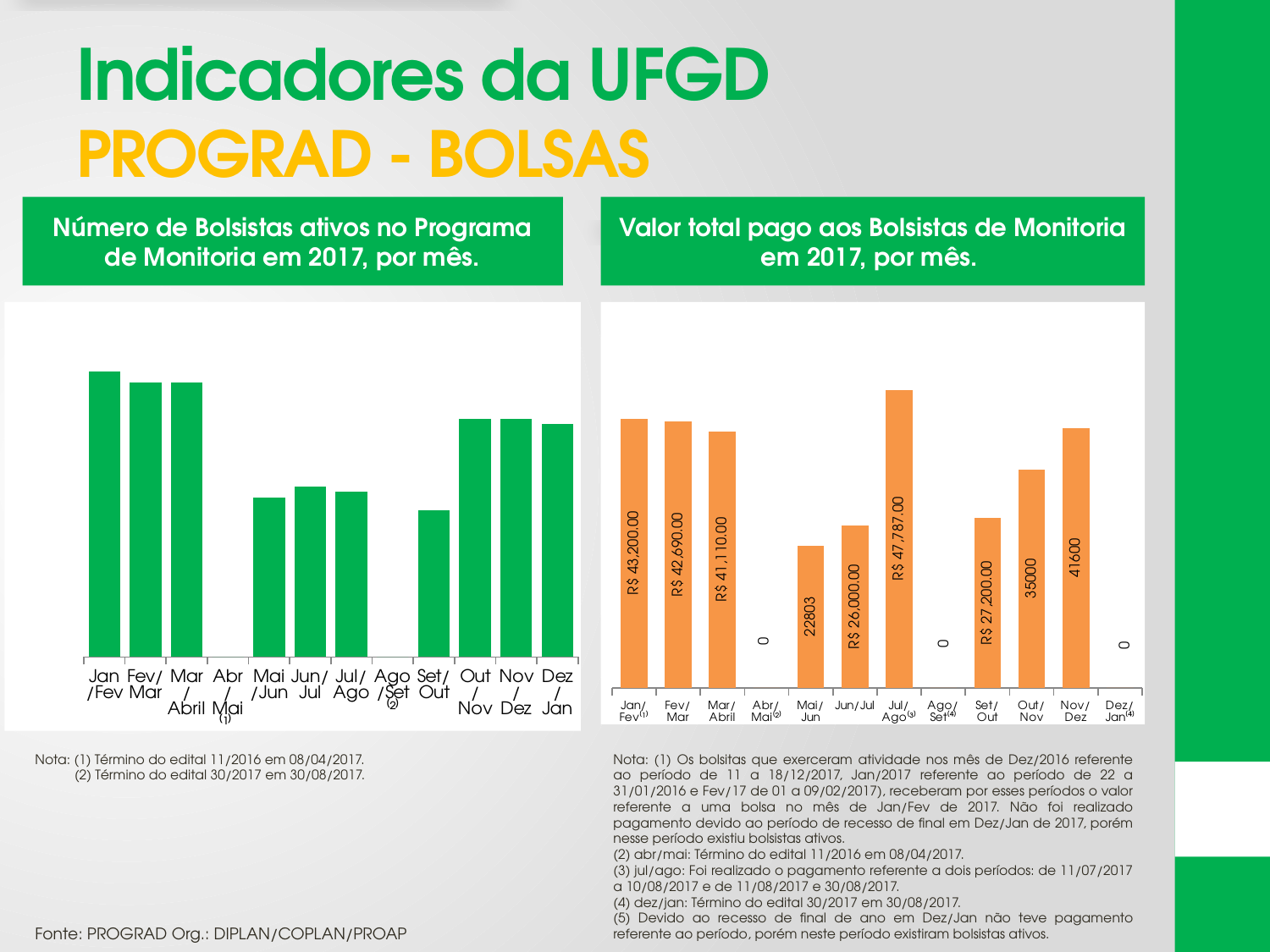

# Indicadores da UFGD PROGRAD - BOLSAS
Número de Bolsistas ativos no Programa de Monitoria em 2017, por mês.
Valor total pago aos Bolsistas de Monitoria em 2017, por mês.

### Chart

| Category | Total Geral |
|---|---|
| Jan/Fev | 109.0 |
| Fev/Mar | 105.0 |
| Mar/Abril | 105.0 |
| Abr/Mai ⁽¹⁾  | 0.0 |
| Mai/Jun | 61.0 |
| Jun/Jul | 65.0 |
| Jul/Ago | 63.0 |
| Ago/Set ⁽²⁾ | 0.0 |
| Set/Out | 56.0 |
| Out/Nov | 91.0 |
| Nov/Dez | 91.0 |
| Dez/Jan | 89.0 |

### Chart

| Category | Total Geral |
|---|---|
| Jan/Fev⁽¹⁾ | 43200.0 |
| Fev/Mar | 42690.0 |
| Mar/Abril | 41110.0 |
| Abr/Mai⁽²⁾ | 0.0 |
| Mai/Jun | 22803.0 |
| Jun/Jul | 26000.0 |
| Jul/Ago⁽³⁾ | 47787.0 |
| Ago/Set⁽⁴⁾ | 0.0 |
| Set/Out | 27200.0 |
| Out/Nov | 35000.0 |
| Nov/Dez | 41600.0 |
| Dez/Jan⁽⁴⁾ | 0.0 |
Nota: (1) Término do edital 11/2016 em 08/04/2017.
           (2) Término do edital 30/2017 em 30/08/2017.
Nota: (1) Os bolsitas que exerceram atividade nos mês de Dez/2016 referente ao período de 11 a 18/12/2017, Jan/2017 referente ao período de 22 a 31/01/2016 e Fev/17 de 01 a 09/02/2017), receberam por esses períodos o valor referente a uma bolsa no mês de Jan/Fev de 2017. Não foi realizado pagamento devido ao período de recesso de final em Dez/Jan de 2017, porém nesse período existiu bolsistas ativos.
(2) abr/mai: Término do edital 11/2016 em 08/04/2017.
(3) jul/ago: Foi realizado o pagamento referente a dois períodos: de 11/07/2017 a 10/08/2017 e de 11/08/2017 e 30/08/2017.
(4) dez/jan: Término do edital 30/2017 em 30/08/2017.
(5) Devido ao recesso de final de ano em Dez/Jan não teve pagamento referente ao período, porém neste período existiram bolsistas ativos.
Fonte: PROGRAD Org.: DIPLAN/COPLAN/PROAP